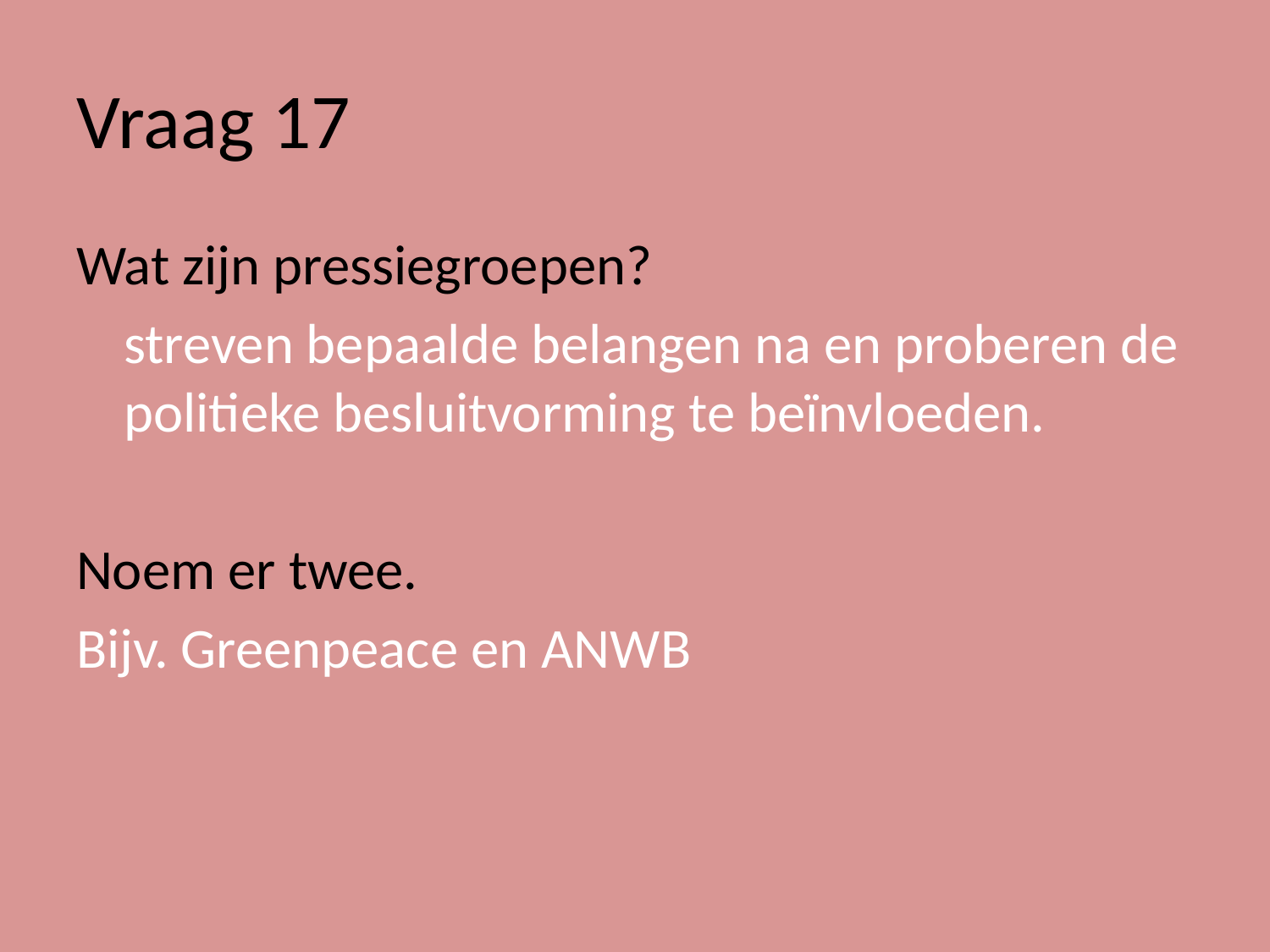

# Vraag 17
Wat zijn pressiegroepen?
	streven bepaalde belangen na en proberen de politieke besluitvorming te beïnvloeden.

Noem er twee.
Bijv. Greenpeace en ANWB